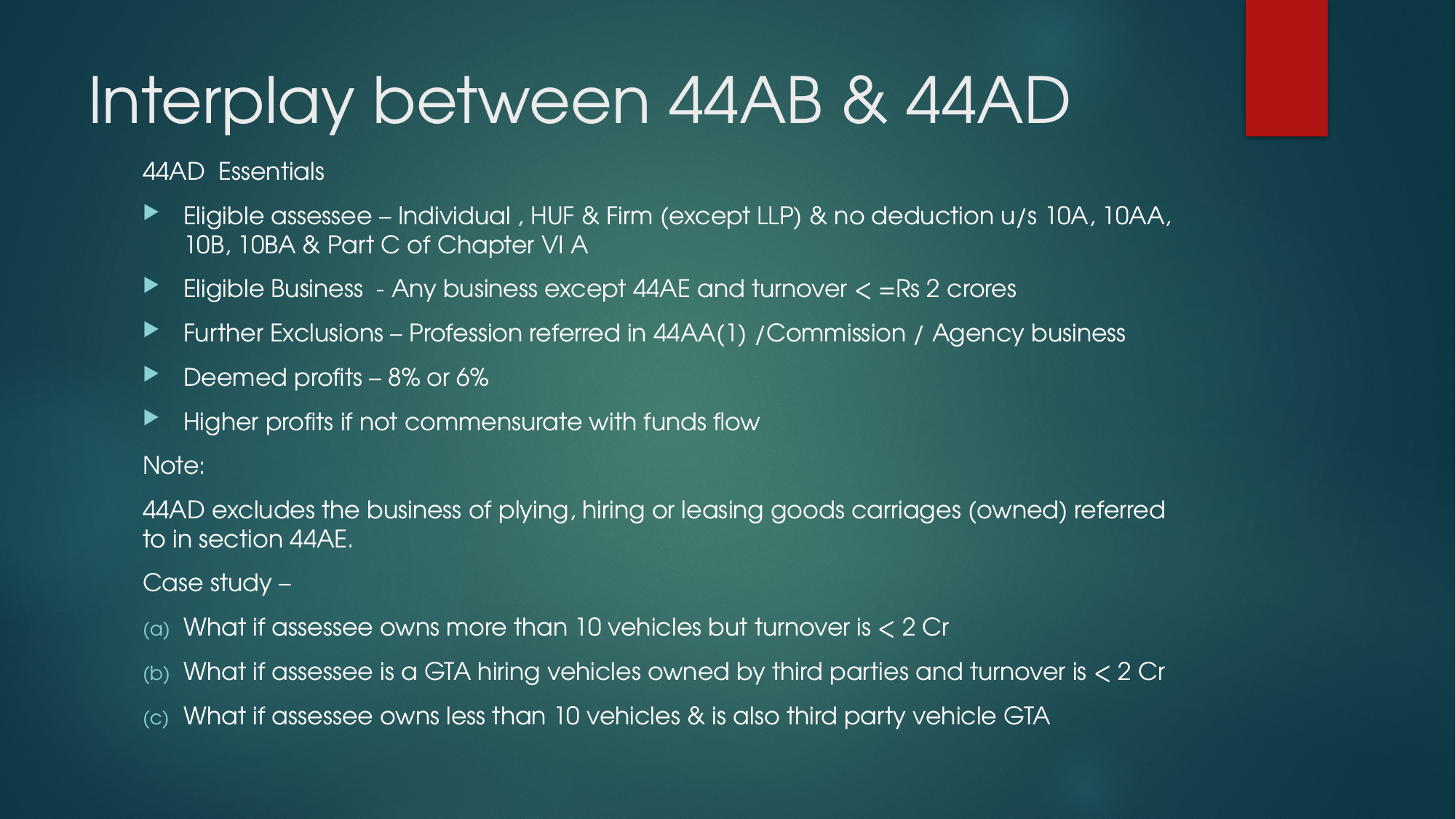

# Interplay between 44AB & 44AD
44AD  Essentials
Eligible assessee – Individual , HUF & Firm (except LLP) & no deduction u/s 10A, 10AA, 10B, 10BA & Part C of Chapter VI A
Eligible Business  - Any business except 44AE and turnover < =Rs 2 crores
Further Exclusions – Profession referred in 44AA(1) /Commission / Agency business
Deemed profits – 8% or 6%
Higher profits if not commensurate with funds flow
Note:
44AD excludes the business of plying, hiring or leasing goods carriages (owned) referred to in section 44AE.
Case study –
What if assessee owns more than 10 vehicles but turnover is < 2 Cr
What if assessee is a GTA hiring vehicles owned by third parties and turnover is < 2 Cr
What if assessee owns less than 10 vehicles & is also third party vehicle GTA